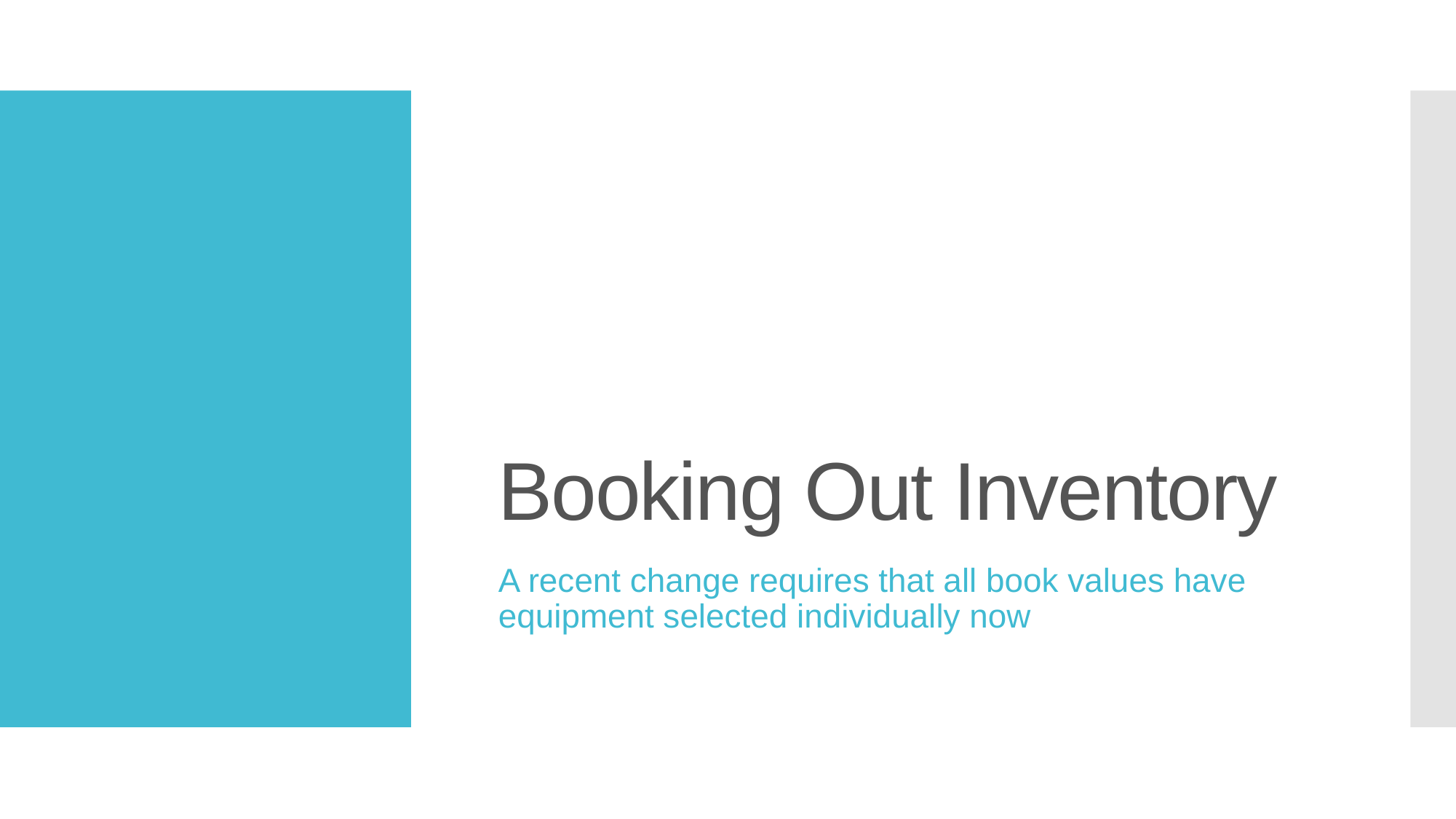

# Booking Out Inventory
A recent change requires that all book values have equipment selected individually now